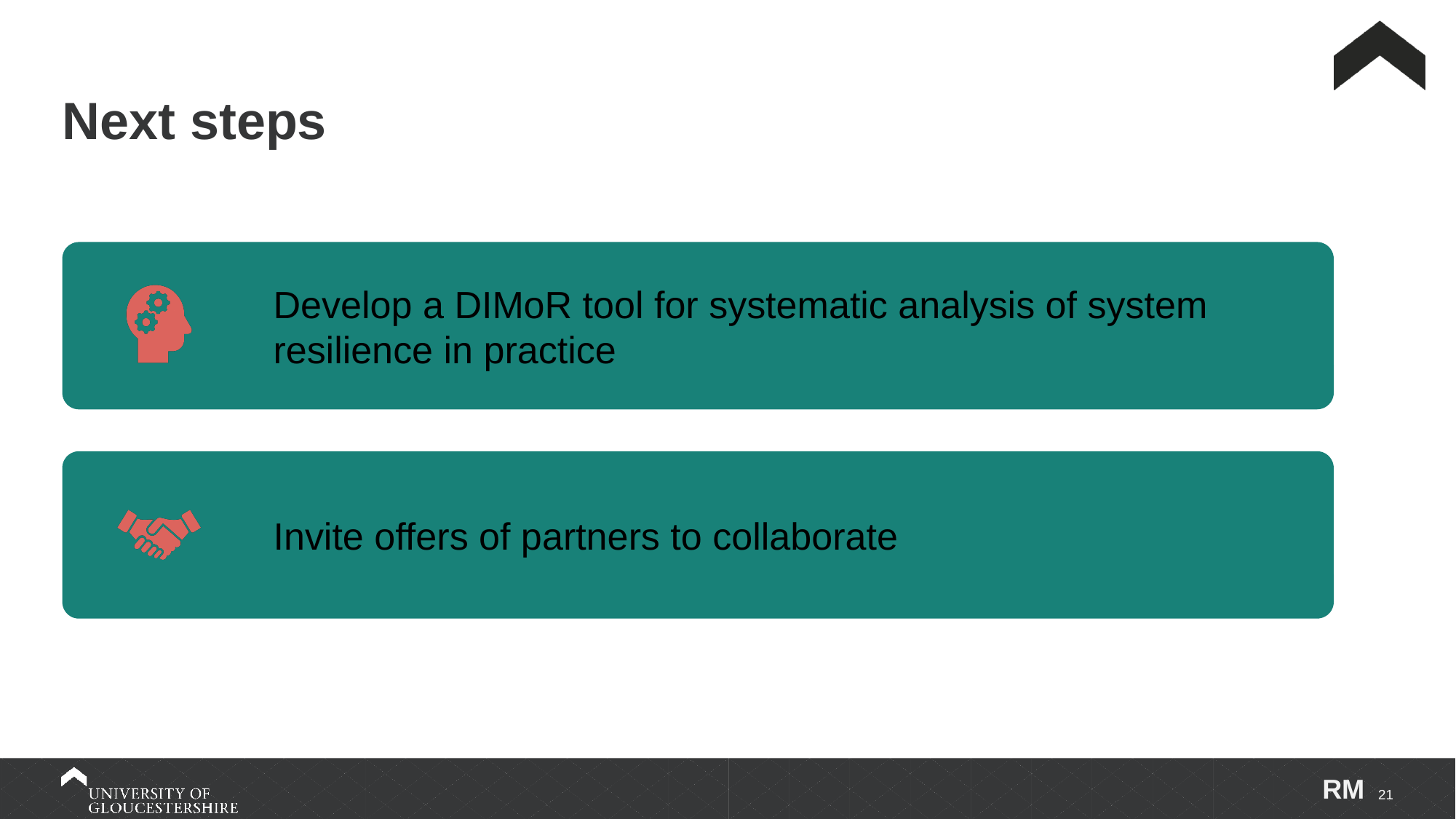

# Next steps
Develop a DIMoR tool for systematic analysis of system resilience in practice
Invite offers of partners to collaborate
RM